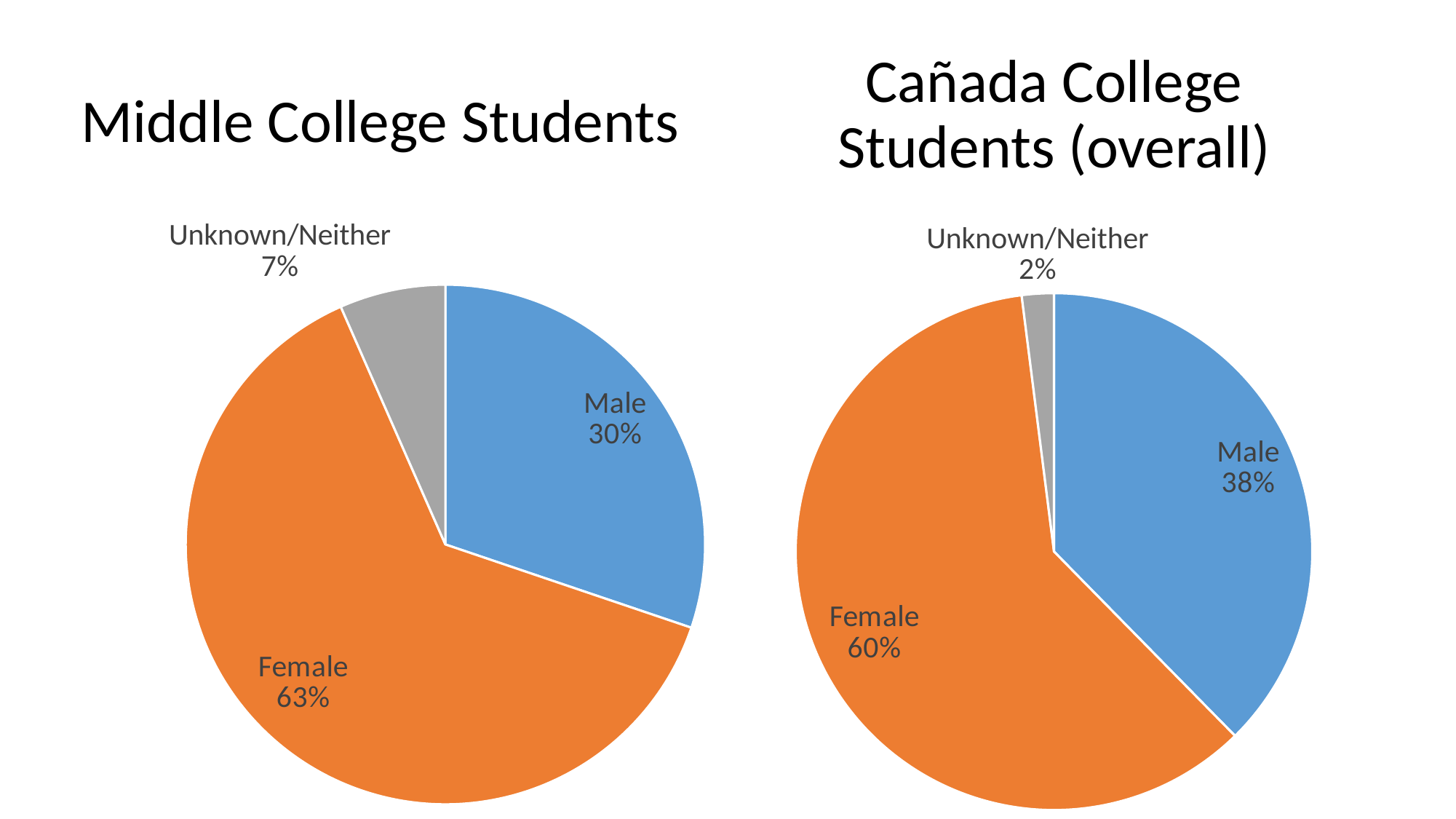

Cañada College Students (overall)
# Middle College Students

### Chart

| Category |  |
|---|---|
| Male | 0.3019 |
| Female | 0.6321 |
| Unknown | 0.066 |

### Chart

| Category |  |
|---|---|
| Male | 0.376 |
| Female | 0.603 |
| Unknown | 0.02 |